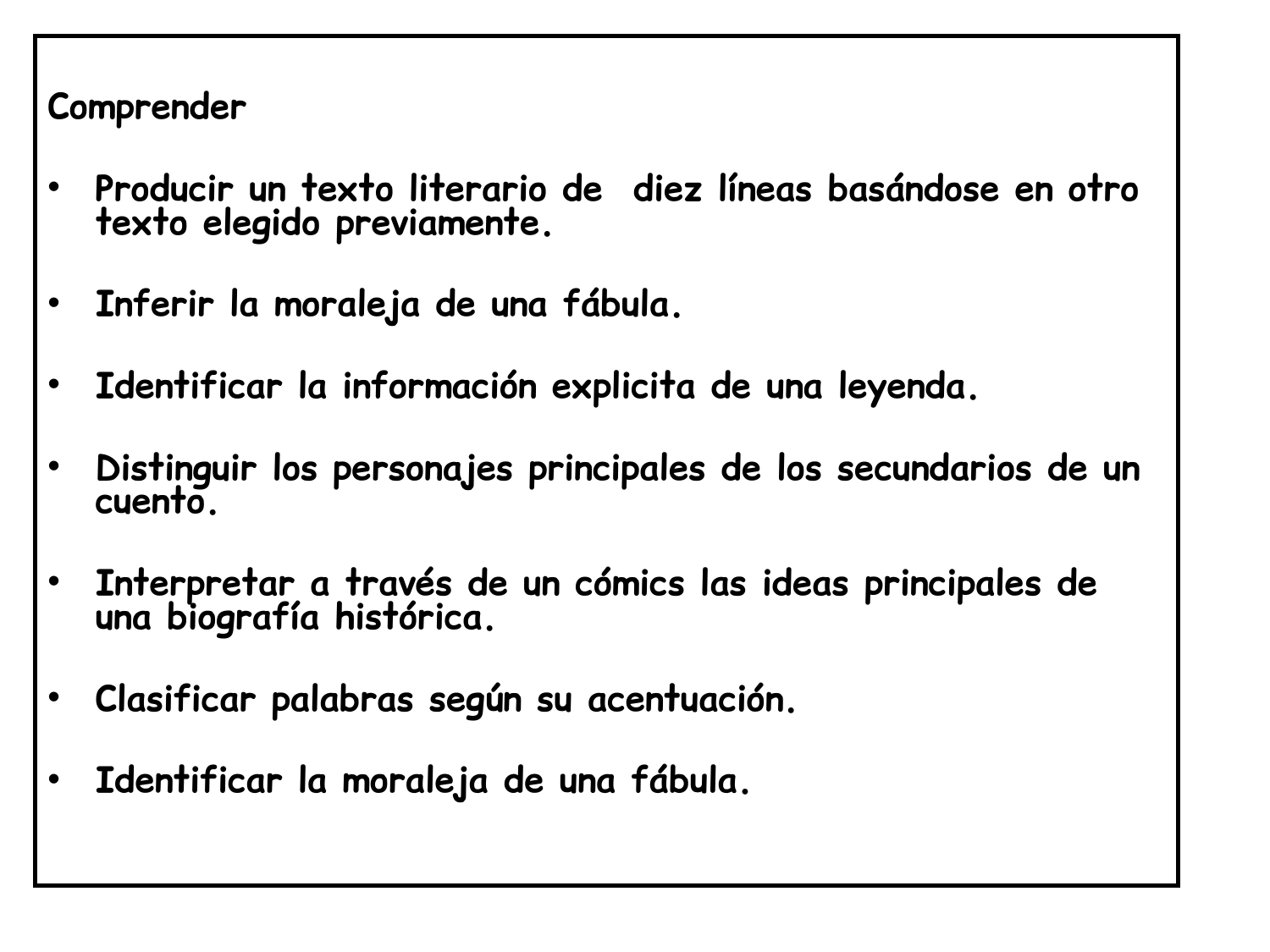

Comprender

Producir un texto literario de  diez líneas basándose en otro texto elegido previamente.

Inferir la moraleja de una fábula.

Identificar la información explicita de una leyenda.

Distinguir los personajes principales de los secundarios de un cuento.

Interpretar a través de un cómics las ideas principales de una biografía histórica.

Clasificar palabras según su acentuación.

Identificar la moraleja de una fábula.